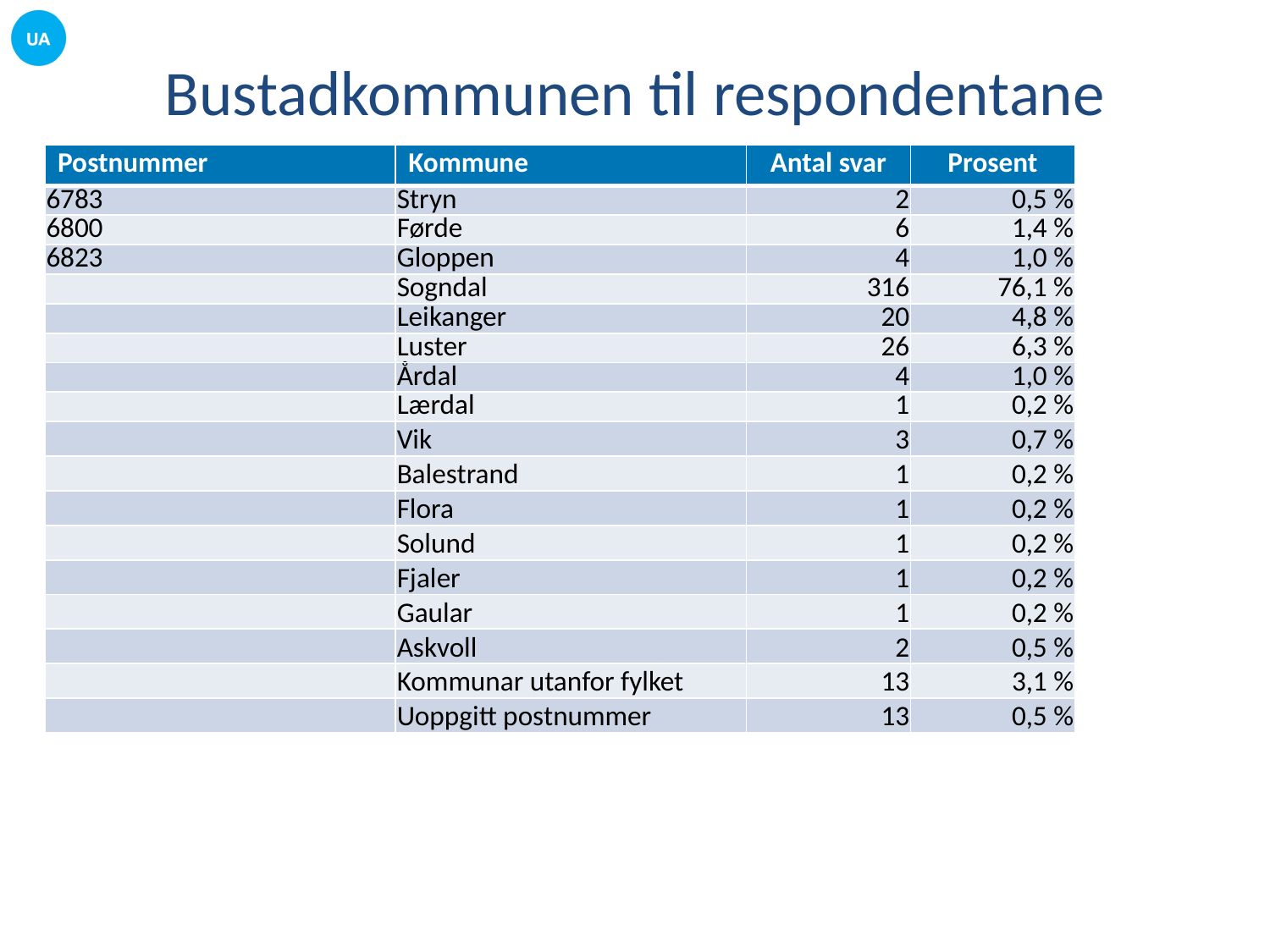

# Bustadkommunen til respondentane
| Postnummer | Kommune | Antal svar | Prosent |
| --- | --- | --- | --- |
| 6783 | Stryn | 2 | 0,5 % |
| 6800 | Førde | 6 | 1,4 % |
| 6823 | Gloppen | 4 | 1,0 % |
|  | Sogndal | 316 | 76,1 % |
|  | Leikanger | 20 | 4,8 % |
|  | Luster | 26 | 6,3 % |
|  | Årdal | 4 | 1,0 % |
|  | Lærdal | 1 | 0,2 % |
|  | Vik | 3 | 0,7 % |
|  | Balestrand | 1 | 0,2 % |
|  | Flora | 1 | 0,2 % |
|  | Solund | 1 | 0,2 % |
|  | Fjaler | 1 | 0,2 % |
|  | Gaular | 1 | 0,2 % |
|  | Askvoll | 2 | 0,5 % |
|  | Kommunar utanfor fylket | 13 | 3,1 % |
|  | Uoppgitt postnummer | 13 | 0,5 % |